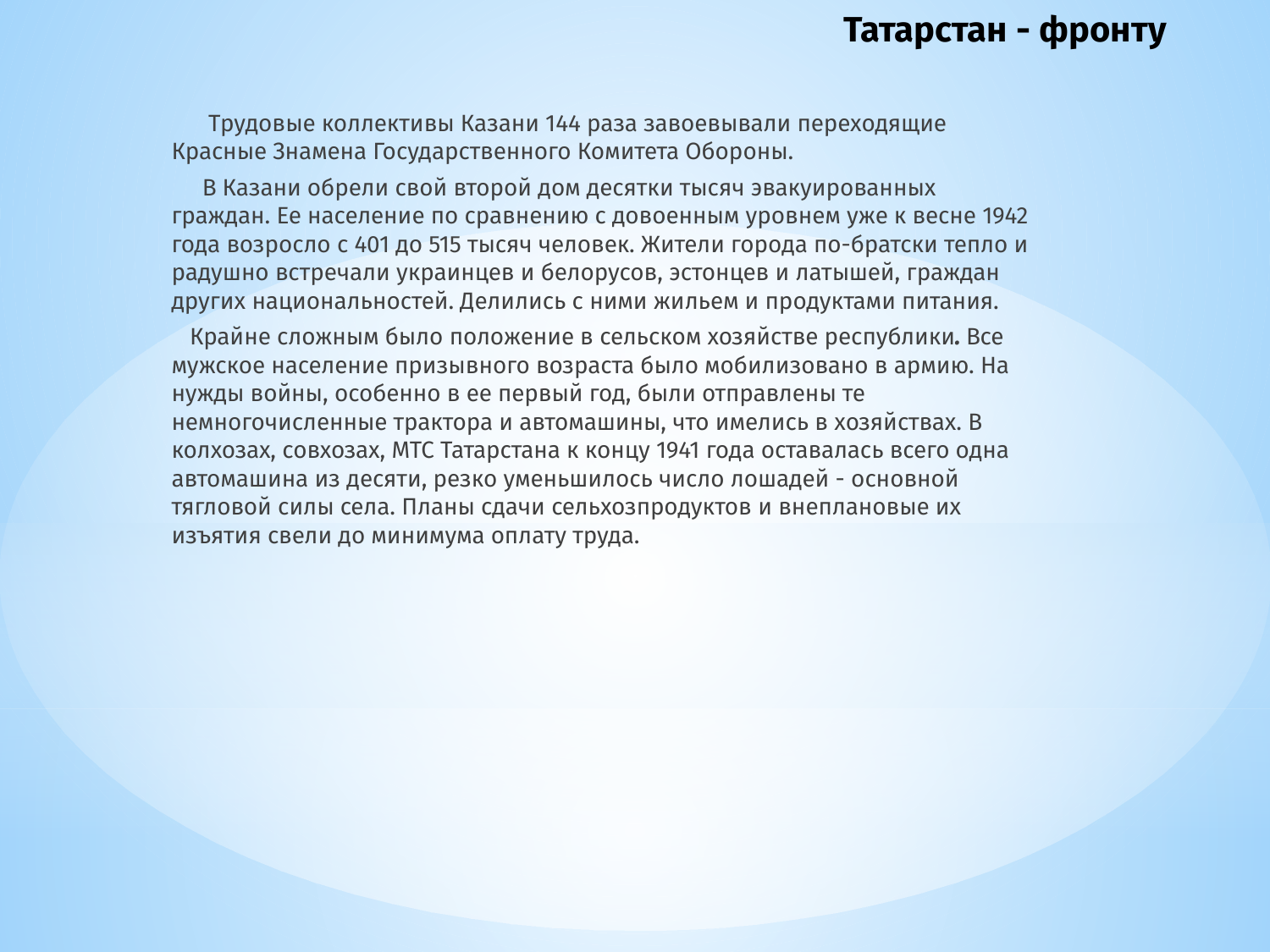

# Татарстан - фронту
      Трудовые коллективы Казани 144 раза завоевывали переходящие Красные Знамена Государственного Комитета Обороны.
     В Казани обрели свой второй дом десятки тысяч эвакуированных граждан. Ее население по сравнению с довоенным уровнем уже к весне 1942 года возросло с 401 до 515 тысяч человек. Жители города по-братски тепло и радушно встречали украинцев и белорусов, эстонцев и латышей, граждан других национальностей. Делились с ними жильем и продуктами питания.
   Крайне сложным было положение в сельском хозяйстве республики. Все мужское население призывного возраста было мобилизовано в армию. На нужды войны, особенно в ее первый год, были отправлены те немногочисленные трактора и автомашины, что имелись в хозяйствах. В колхозах, совхозах, МТС Татарстана к концу 1941 года оставалась всего одна автомашина из десяти, резко уменьшилось число лошадей - основной тягловой силы села. Планы сдачи сельхозпродуктов и внеплановые их изъятия свели до минимума оплату труда.